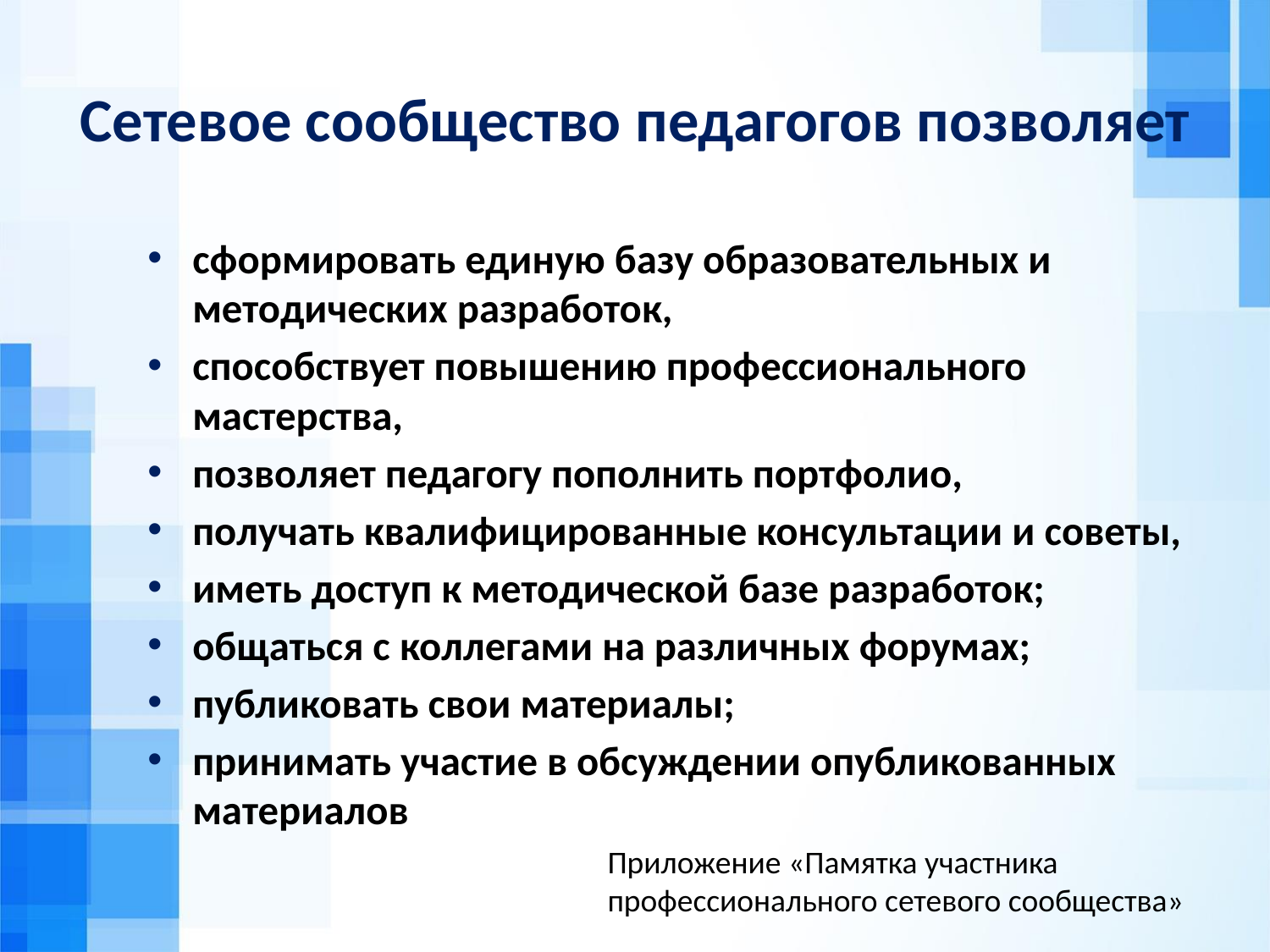

# Сетевое сообщество педагогов позволяет
сформировать единую базу образовательных и методических разработок,
способствует повышению профессионального мастерства,
позволяет педагогу пополнить портфолио,
получать квалифицированные консультации и советы,
иметь доступ к методической базе разработок;
общаться с коллегами на различных форумах;
публиковать свои материалы;
принимать участие в обсуждении опубликованных материалов

Приложение «Памятка участника профессионального сетевого сообщества»